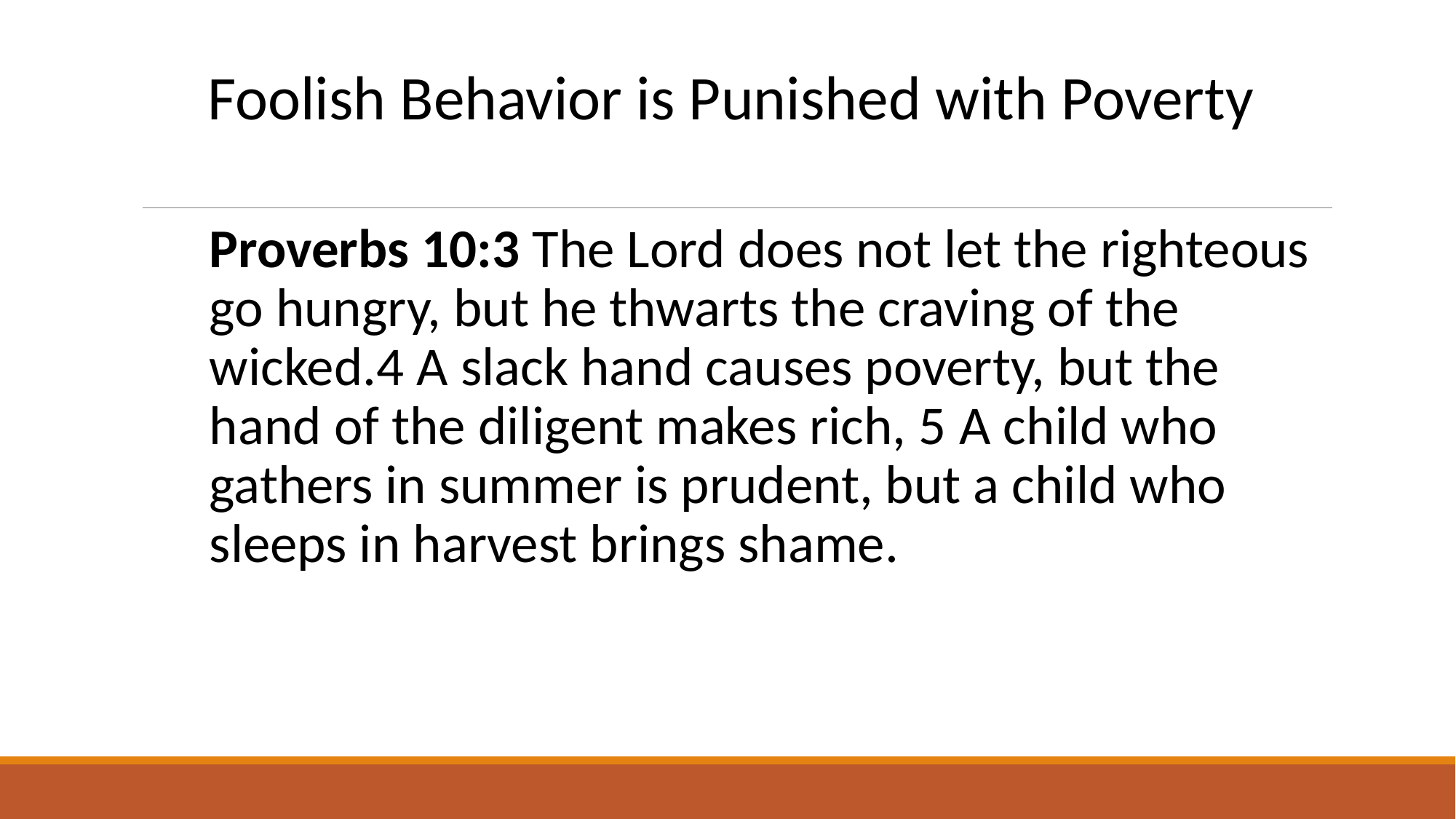

# Foolish Behavior is Punished with Poverty
Proverbs 10:3 The Lord does not let the righteous go hungry, but he thwarts the craving of the wicked.4 A slack hand causes poverty, but the hand of the diligent makes rich, 5 A child who gathers in summer is prudent, but a child who sleeps in harvest brings shame.